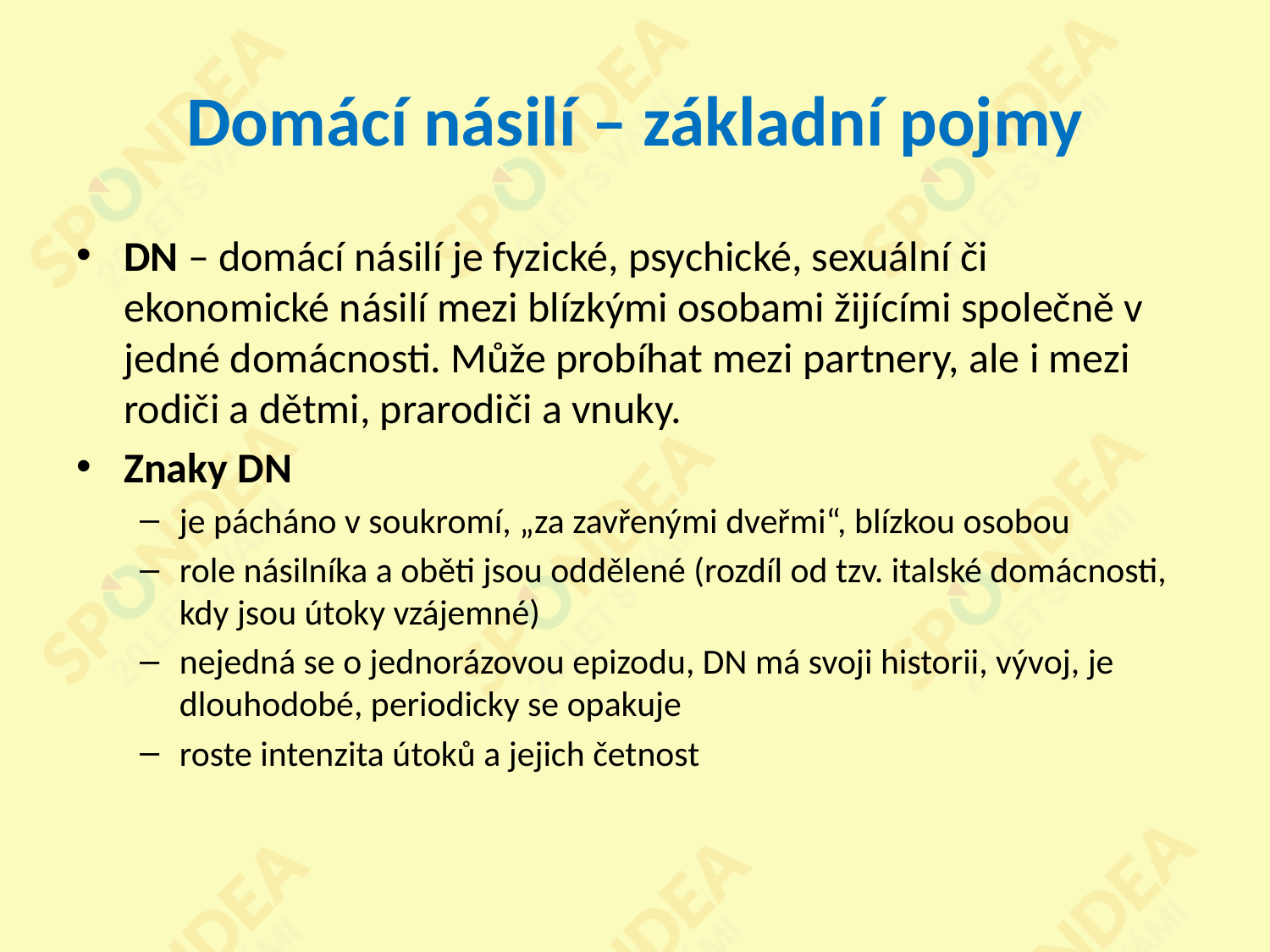

# Domácí násilí – základní pojmy
DN – domácí násilí je fyzické, psychické, sexuální či ekonomické násilí mezi blízkými osobami žijícími společně v jedné domácnosti. Může probíhat mezi partnery, ale i mezi rodiči a dětmi, prarodiči a vnuky.
Znaky DN
je pácháno v soukromí, „za zavřenými dveřmi“, blízkou osobou
role násilníka a oběti jsou oddělené (rozdíl od tzv. italské domácnosti, kdy jsou útoky vzájemné)
nejedná se o jednorázovou epizodu, DN má svoji historii, vývoj, je dlouhodobé, periodicky se opakuje
roste intenzita útoků a jejich četnost